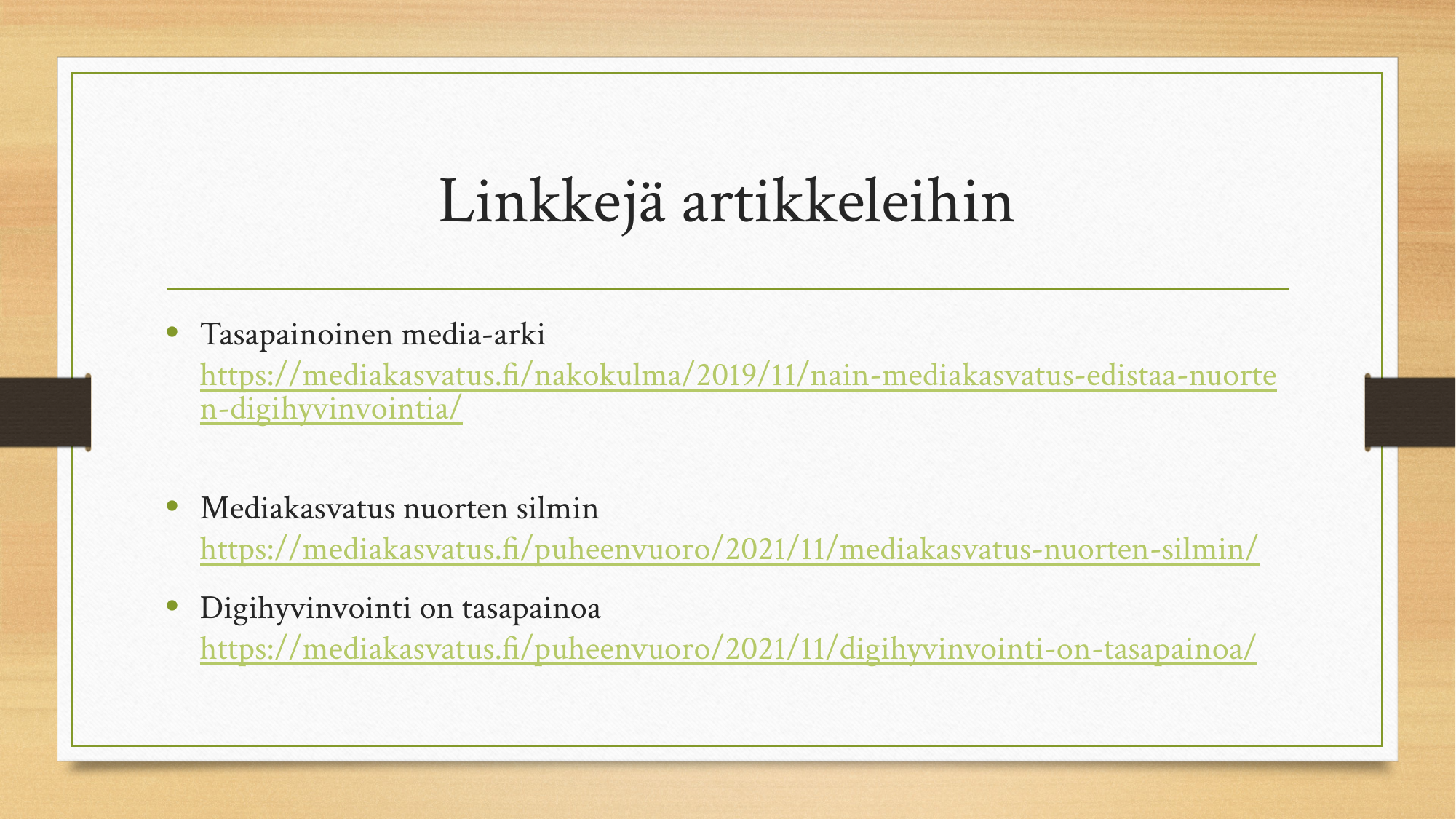

# Linkkejä artikkeleihin
Tasapainoinen media-arki https://mediakasvatus.fi/nakokulma/2019/11/nain-mediakasvatus-edistaa-nuorten-digihyvinvointia/
Mediakasvatus nuorten silmin https://mediakasvatus.fi/puheenvuoro/2021/11/mediakasvatus-nuorten-silmin/
Digihyvinvointi on tasapainoa https://mediakasvatus.fi/puheenvuoro/2021/11/digihyvinvointi-on-tasapainoa/